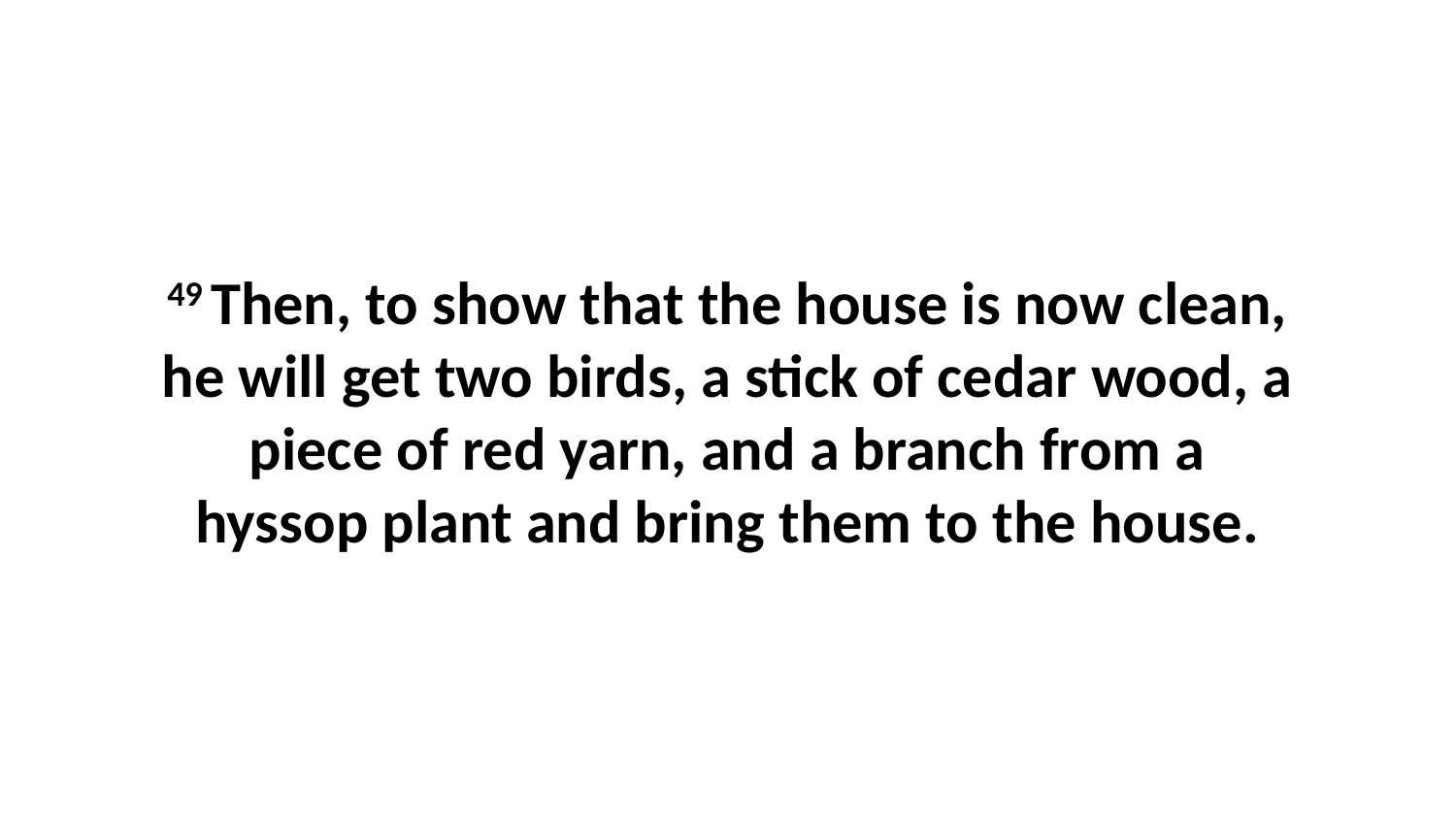

49 Then, to show that the house is now clean, he will get two birds, a stick of cedar wood, a piece of red yarn, and a branch from a hyssop plant and bring them to the house.